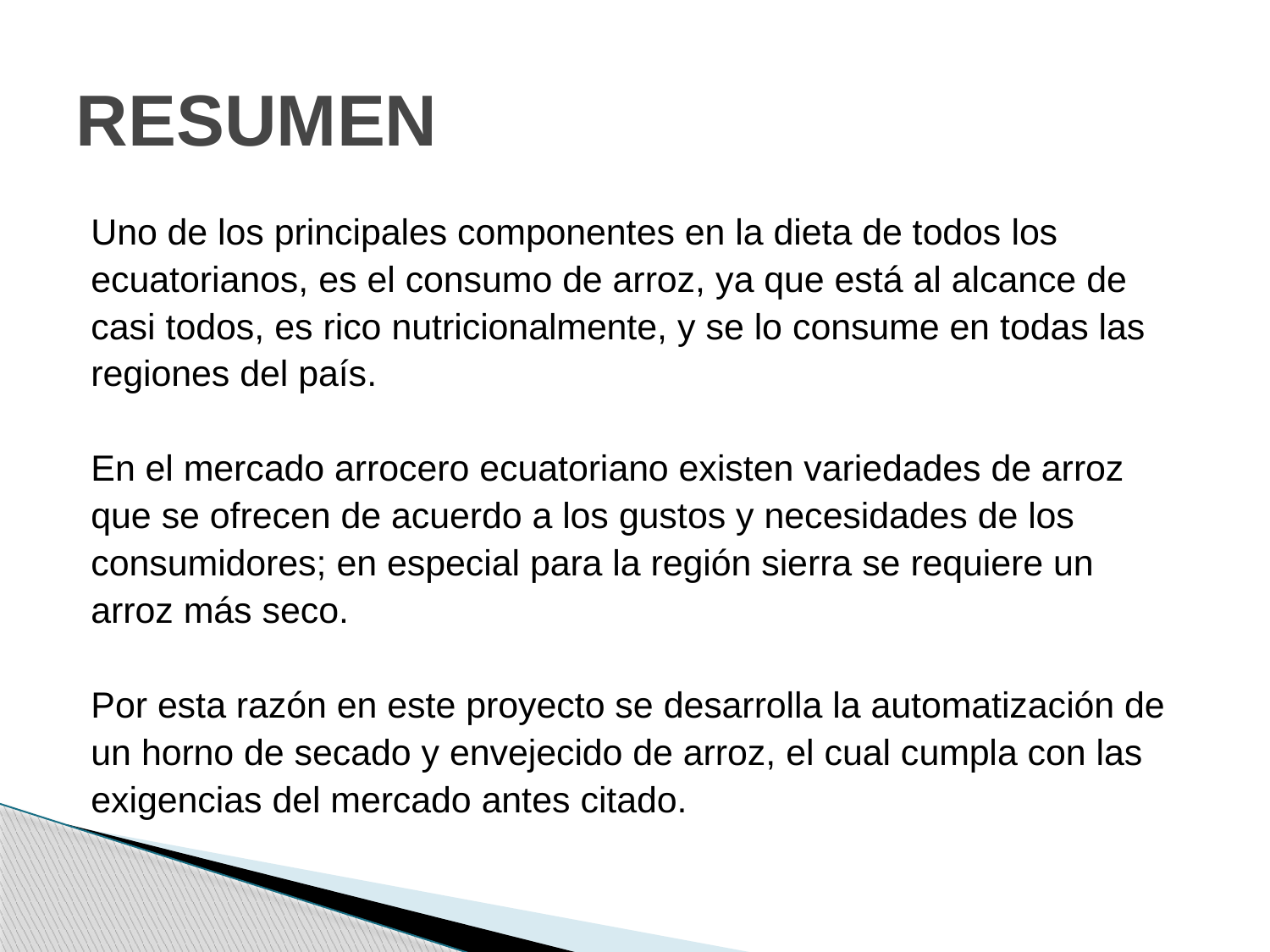

# RESUMEN
Uno de los principales componentes en la dieta de todos los
ecuatorianos, es el consumo de arroz, ya que está al alcance de
casi todos, es rico nutricionalmente, y se lo consume en todas las
regiones del país.

En el mercado arrocero ecuatoriano existen variedades de arroz
que se ofrecen de acuerdo a los gustos y necesidades de los
consumidores; en especial para la región sierra se requiere un
arroz más seco.

Por esta razón en este proyecto se desarrolla la automatización de
un horno de secado y envejecido de arroz, el cual cumpla con las
exigencias del mercado antes citado.